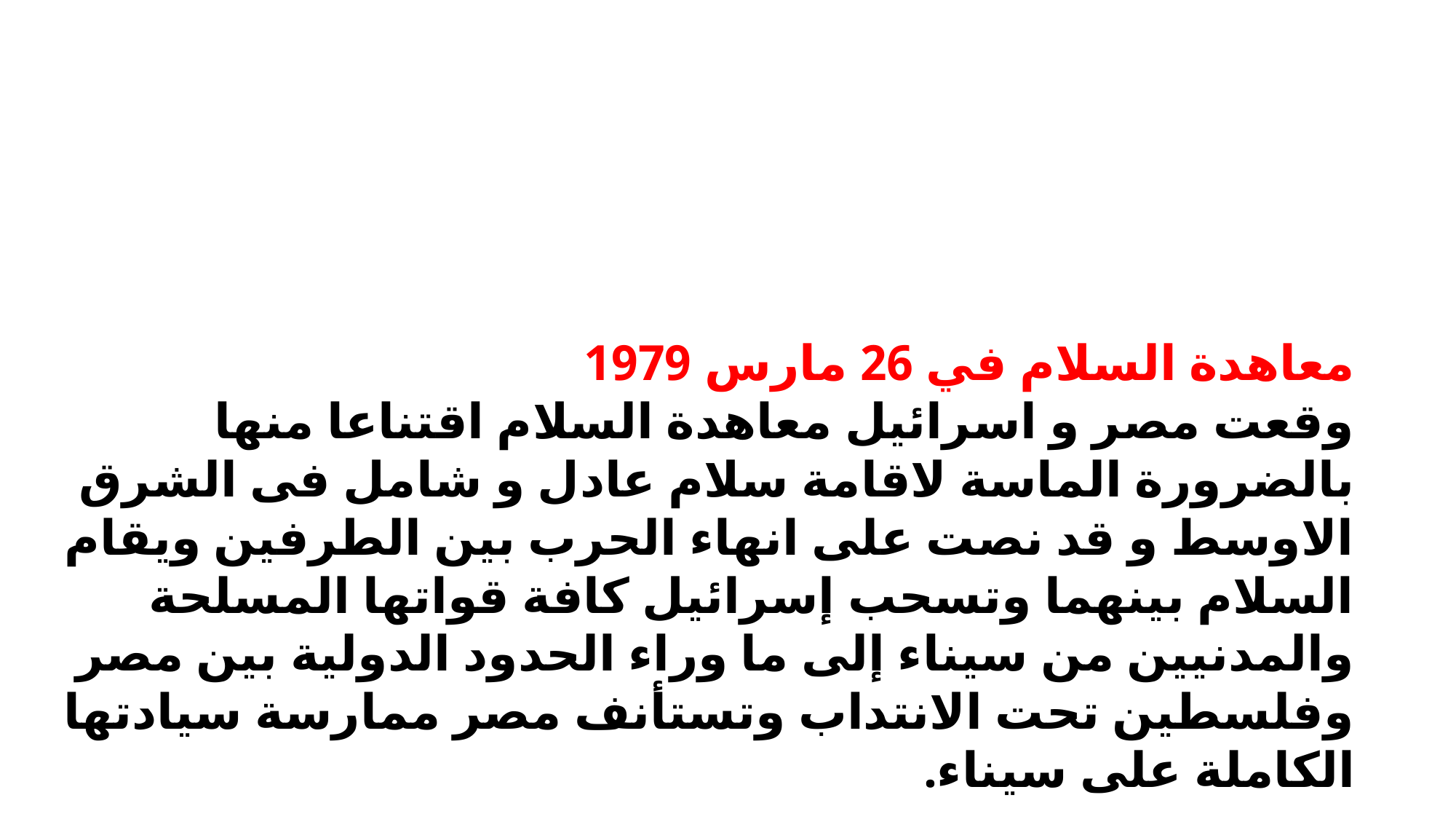

معاهدة السلام في 26 مارس 1979
وقعت مصر و اسرائيل معاهدة السلام اقتناعا منها بالضرورة الماسة لاقامة سلام عادل و شامل فى الشرق الاوسط و قد نصت على انهاء الحرب بين الطرفين ويقام السلام بينهما وتسحب إسرائيل كافة قواتها المسلحة والمدنيين من سيناء إلى ما وراء الحدود الدولية بين مصر وفلسطين تحت الانتداب وتستأنف مصر ممارسة سيادتها الكاملة على سيناء.